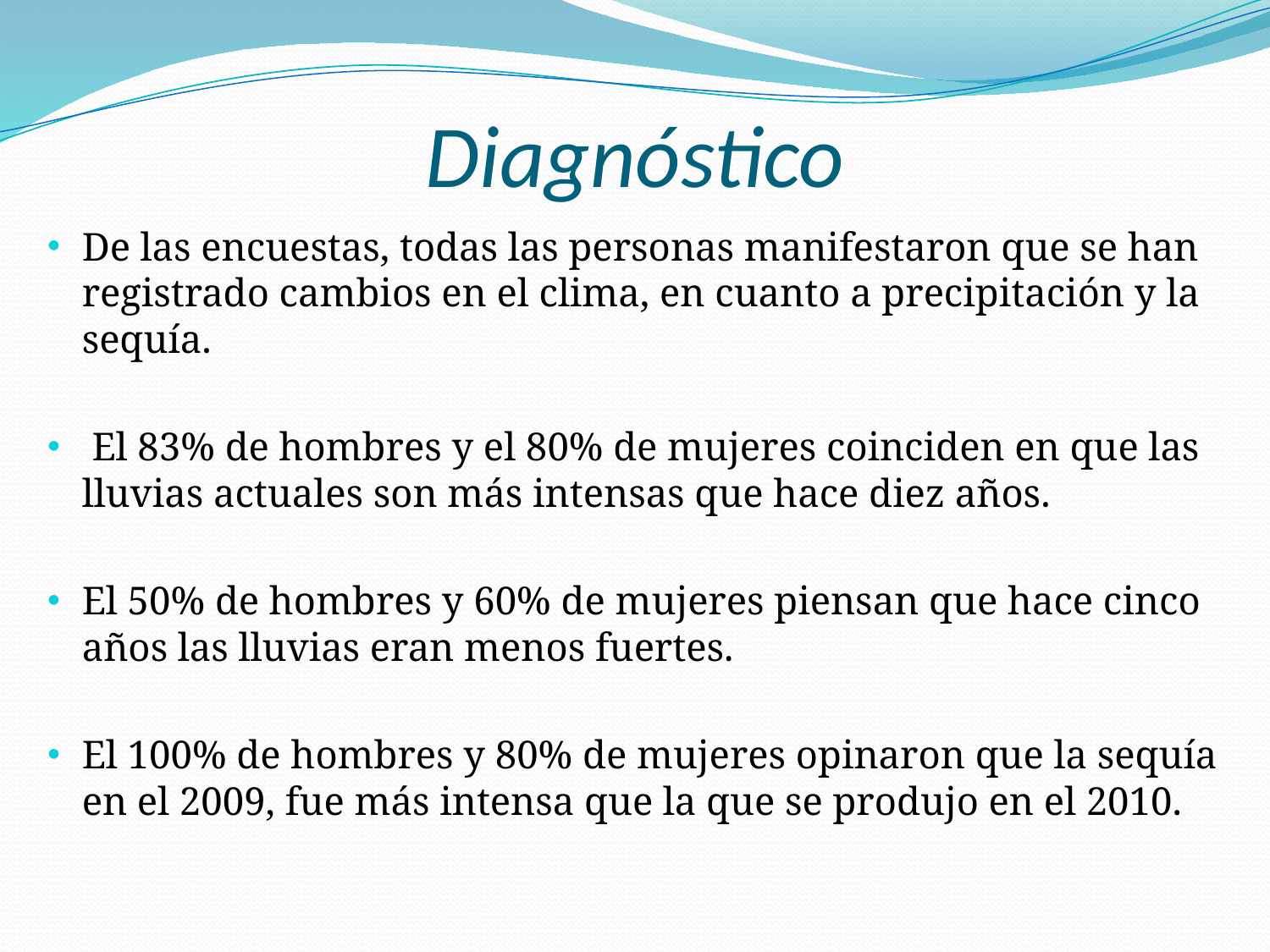

# Diagnóstico
De las encuestas, todas las personas manifestaron que se han registrado cambios en el clima, en cuanto a precipitación y la sequía.

 El 83% de hombres y el 80% de mujeres coinciden en que las lluvias actuales son más intensas que hace diez años.

El 50% de hombres y 60% de mujeres piensan que hace cinco años las lluvias eran menos fuertes.

El 100% de hombres y 80% de mujeres opinaron que la sequía en el 2009, fue más intensa que la que se produjo en el 2010.